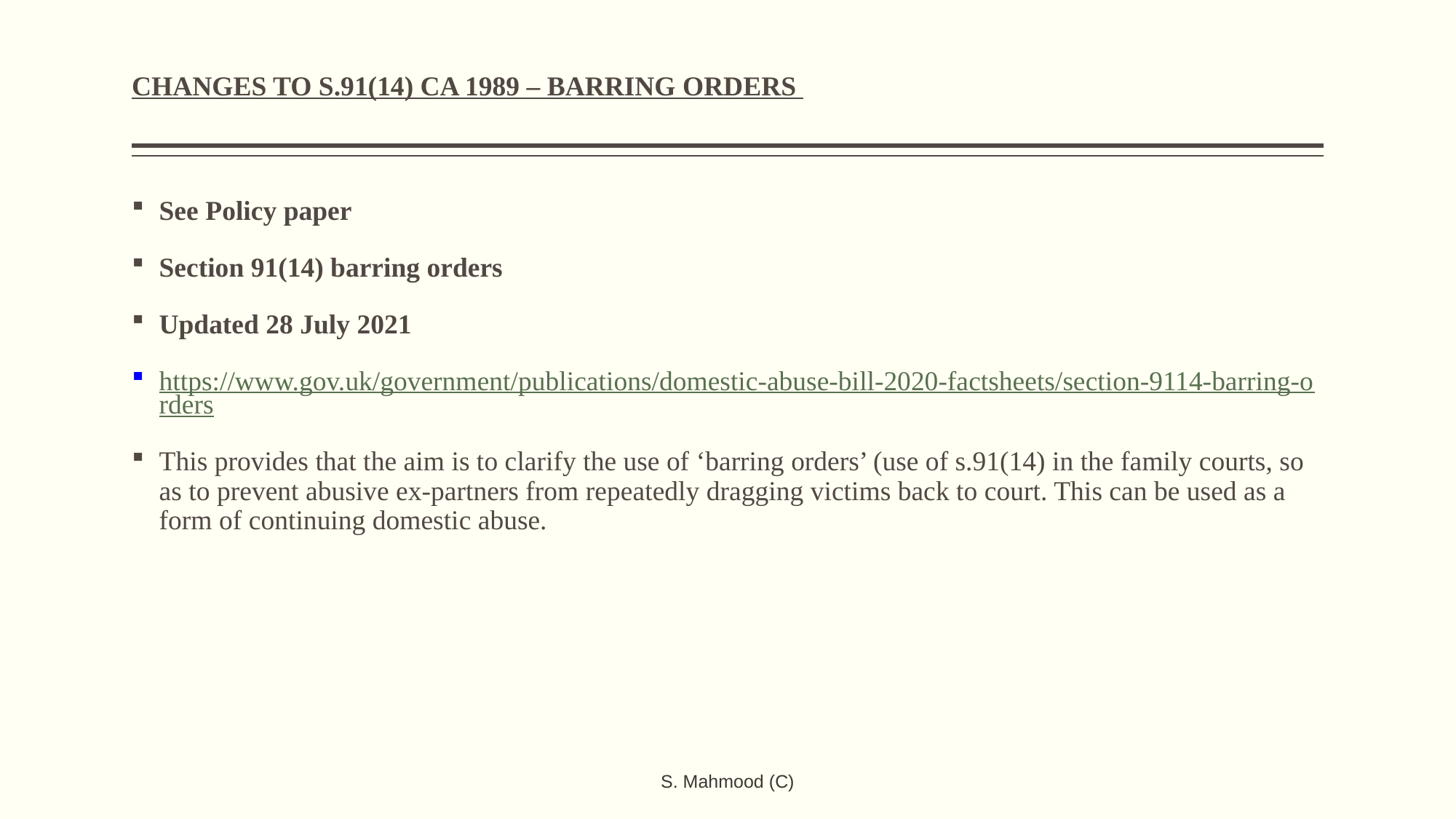

# CHANGES TO S.91(14) CA 1989 – BARRING ORDERS
See Policy paper
Section 91(14) barring orders
Updated 28 July 2021
https://www.gov.uk/government/publications/domestic-abuse-bill-2020-factsheets/section-9114-barring-orders
This provides that the aim is to clarify the use of ‘barring orders’ (use of s.91(14) in the family courts, so as to prevent abusive ex-partners from repeatedly dragging victims back to court. This can be used as a form of continuing domestic abuse.

S. Mahmood (C)